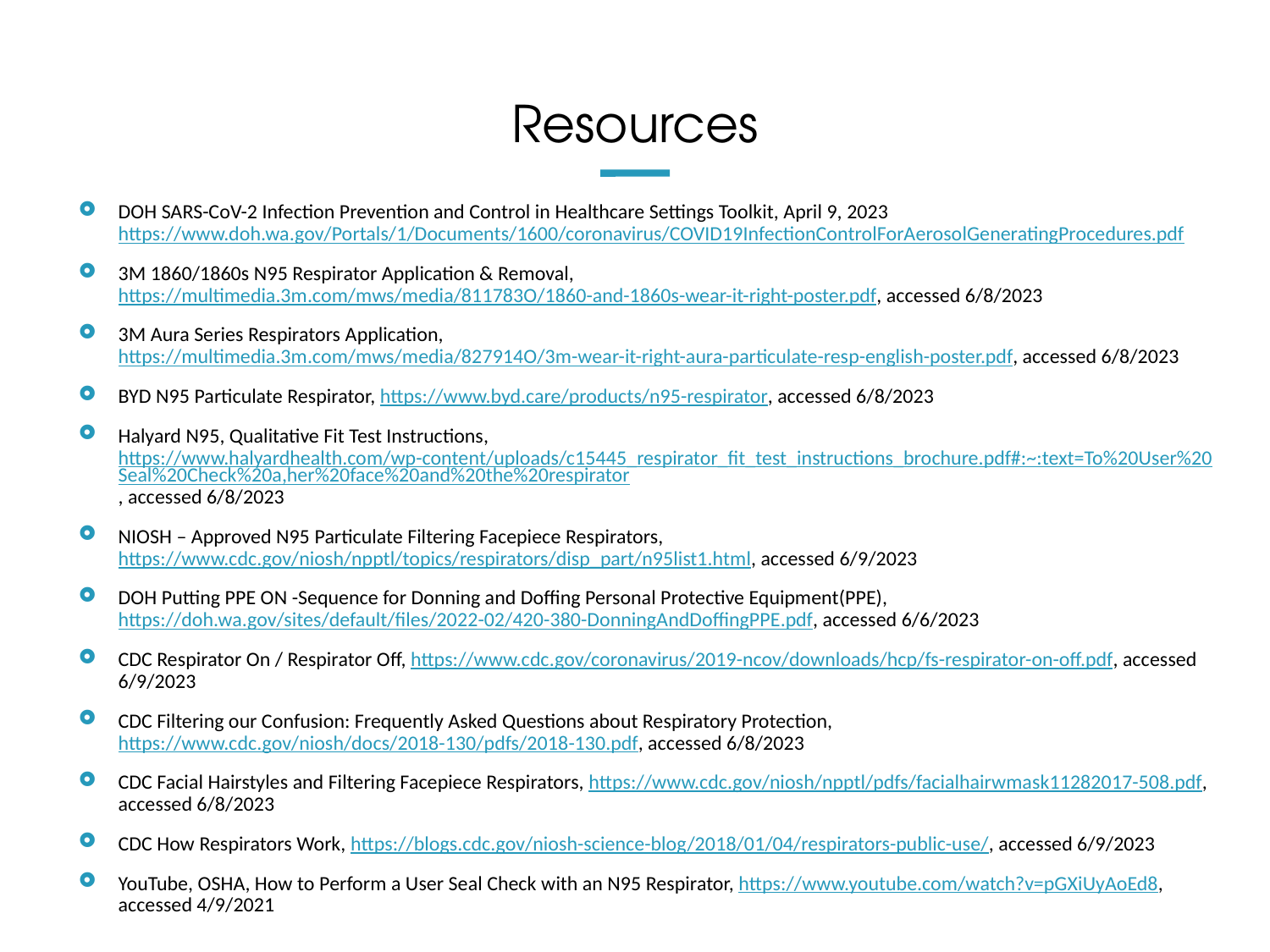

# Resources
DOH SARS-CoV-2 Infection Prevention and Control in Healthcare Settings Toolkit, April 9, 2023 https://www.doh.wa.gov/Portals/1/Documents/1600/coronavirus/COVID19InfectionControlForAerosolGeneratingProcedures.pdf
3M 1860/1860s N95 Respirator Application & Removal, https://multimedia.3m.com/mws/media/811783O/1860-and-1860s-wear-it-right-poster.pdf, accessed 6/8/2023
3M Aura Series Respirators Application, https://multimedia.3m.com/mws/media/827914O/3m-wear-it-right-aura-particulate-resp-english-poster.pdf, accessed 6/8/2023
BYD N95 Particulate Respirator, https://www.byd.care/products/n95-respirator, accessed 6/8/2023
Halyard N95, Qualitative Fit Test Instructions, https://www.halyardhealth.com/wp-content/uploads/c15445_respirator_fit_test_instructions_brochure.pdf#:~:text=To%20User%20Seal%20Check%20a,her%20face%20and%20the%20respirator, accessed 6/8/2023
NIOSH – Approved N95 Particulate Filtering Facepiece Respirators, https://www.cdc.gov/niosh/npptl/topics/respirators/disp_part/n95list1.html, accessed 6/9/2023
DOH Putting PPE ON -Sequence for Donning and Doffing Personal Protective Equipment(PPE), https://doh.wa.gov/sites/default/files/2022-02/420-380-DonningAndDoffingPPE.pdf, accessed 6/6/2023
CDC Respirator On / Respirator Off, https://www.cdc.gov/coronavirus/2019-ncov/downloads/hcp/fs-respirator-on-off.pdf, accessed 6/9/2023
CDC Filtering our Confusion: Frequently Asked Questions about Respiratory Protection, https://www.cdc.gov/niosh/docs/2018-130/pdfs/2018-130.pdf, accessed 6/8/2023
CDC Facial Hairstyles and Filtering Facepiece Respirators, https://www.cdc.gov/niosh/npptl/pdfs/facialhairwmask11282017-508.pdf, accessed 6/8/2023
CDC How Respirators Work, https://blogs.cdc.gov/niosh-science-blog/2018/01/04/respirators-public-use/, accessed 6/9/2023
YouTube, OSHA, How to Perform a User Seal Check with an N95 Respirator, https://www.youtube.com/watch?v=pGXiUyAoEd8, accessed 4/9/2021